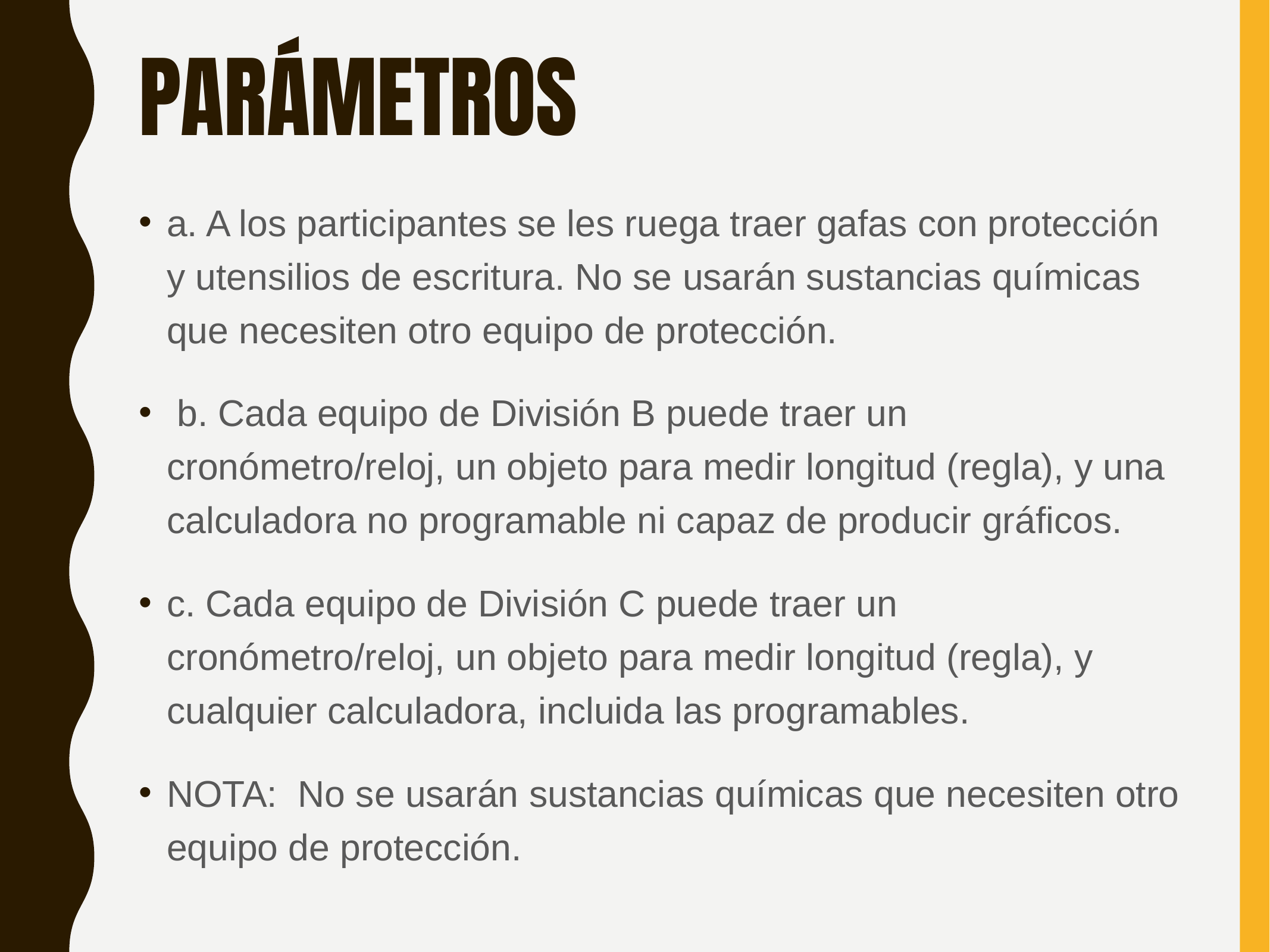

# PARÁMETROS
a. A los participantes se les ruega traer gafas con protección y utensilios de escritura. No se usarán sustancias químicas que necesiten otro equipo de protección.
 b. Cada equipo de División B puede traer un cronómetro/reloj, un objeto para medir longitud (regla), y una calculadora no programable ni capaz de producir gráficos.
c. Cada equipo de División C puede traer un cronómetro/reloj, un objeto para medir longitud (regla), y cualquier calculadora, incluida las programables.
NOTA:  No se usarán sustancias químicas que necesiten otro equipo de protección.